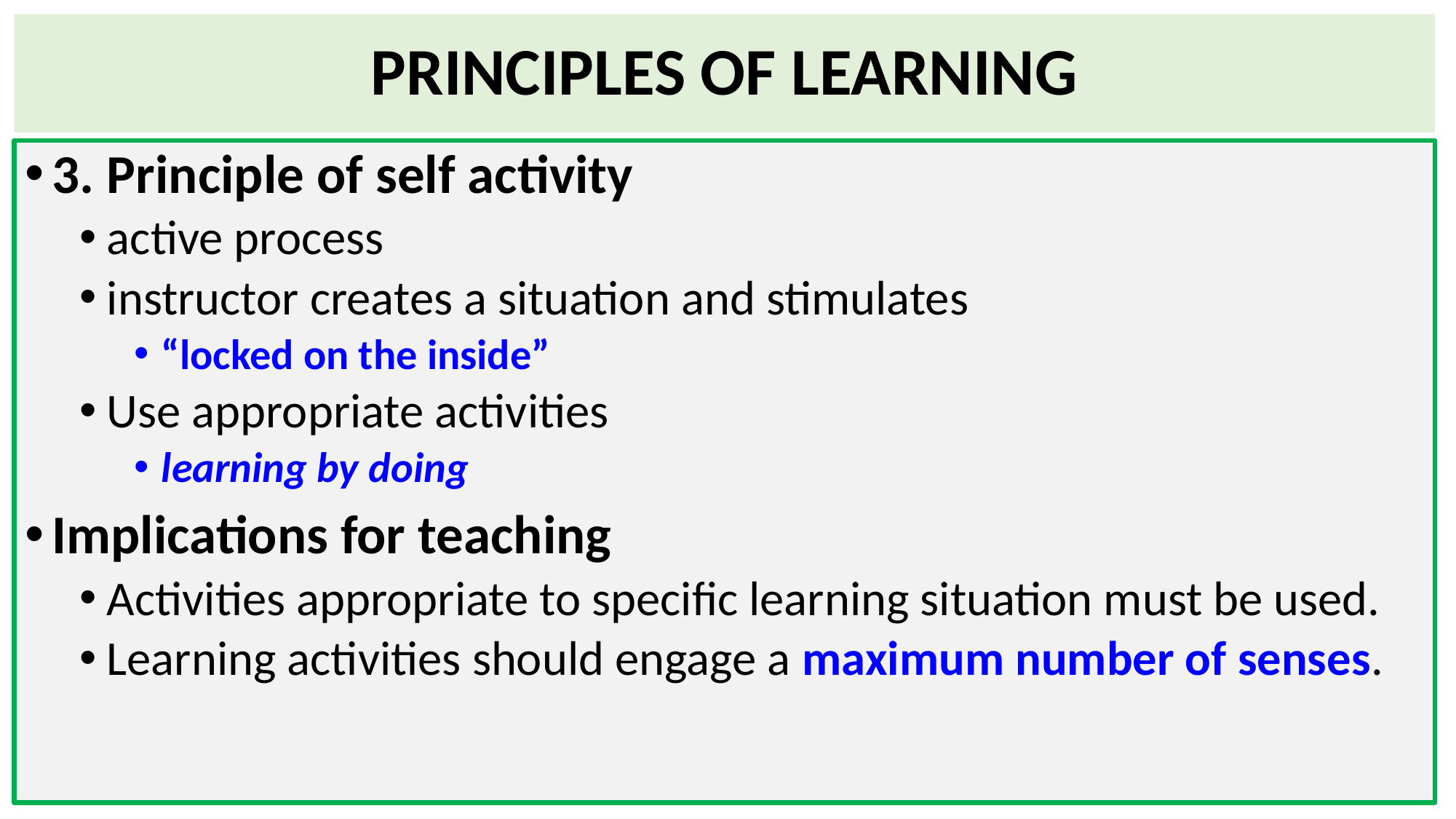

# PRINCIPLES OF LEARNING
3. Principle of self activity
active process
instructor creates a situation and stimulates
“locked on the inside”
Use appropriate activities
learning by doing
Implications for teaching
Activities appropriate to specific learning situation must be used.
Learning activities should engage a maximum number of senses.

76